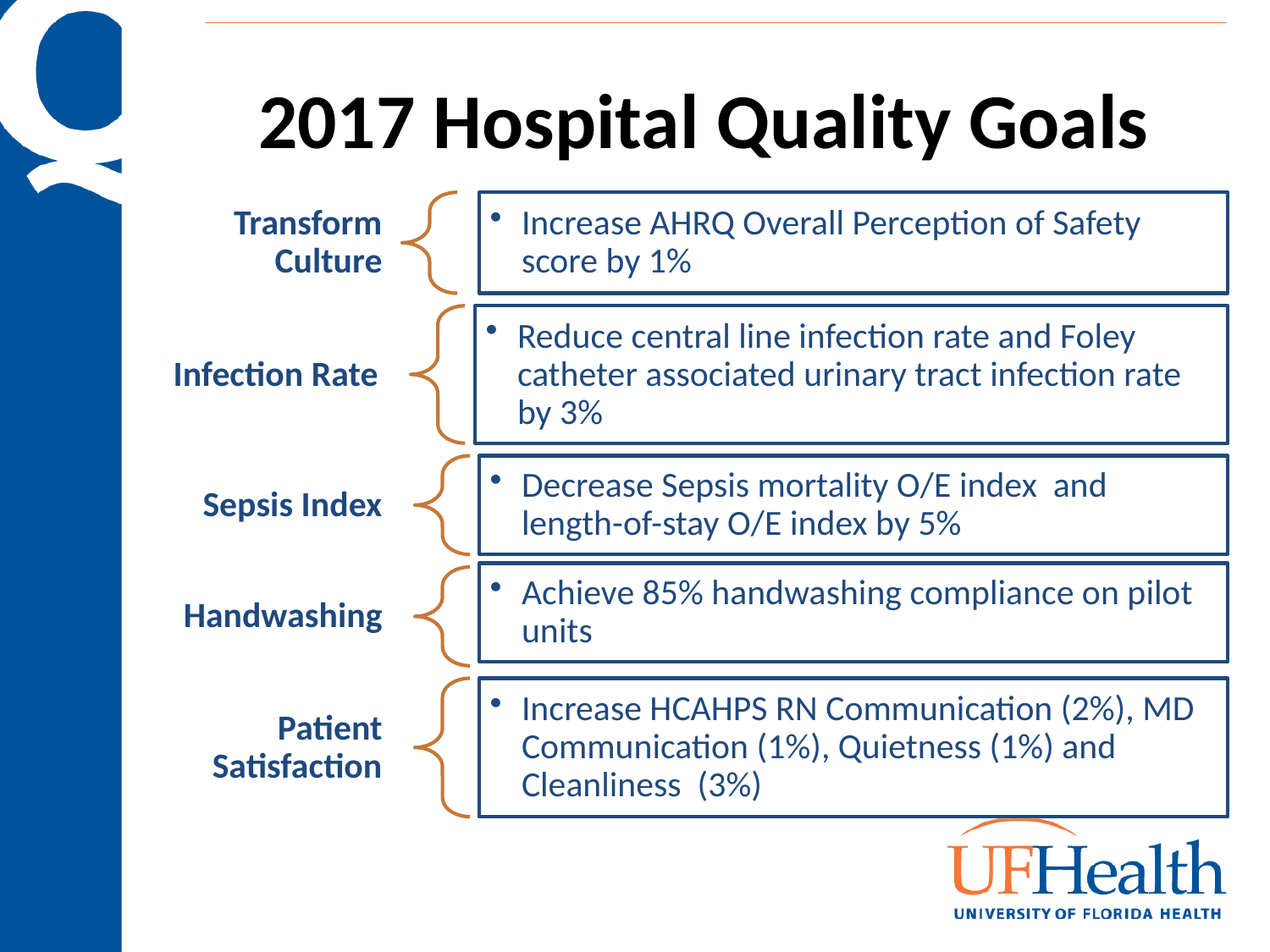

# 2017 Hospital Quality Goals
Transform Culture
Increase AHRQ Overall Perception of Safety score by 1%
Infection Rate
Reduce central line infection rate and Foley catheter associated urinary tract infection rate by 3%
Sepsis Index
Decrease Sepsis mortality O/E index  and length-of-stay O/E index by 5%
Handwashing
Achieve 85% handwashing compliance on pilot units
Patient Satisfaction
Increase HCAHPS RN Communication (2%), MD Communication (1%), Quietness (1%) and Cleanliness  (3%)